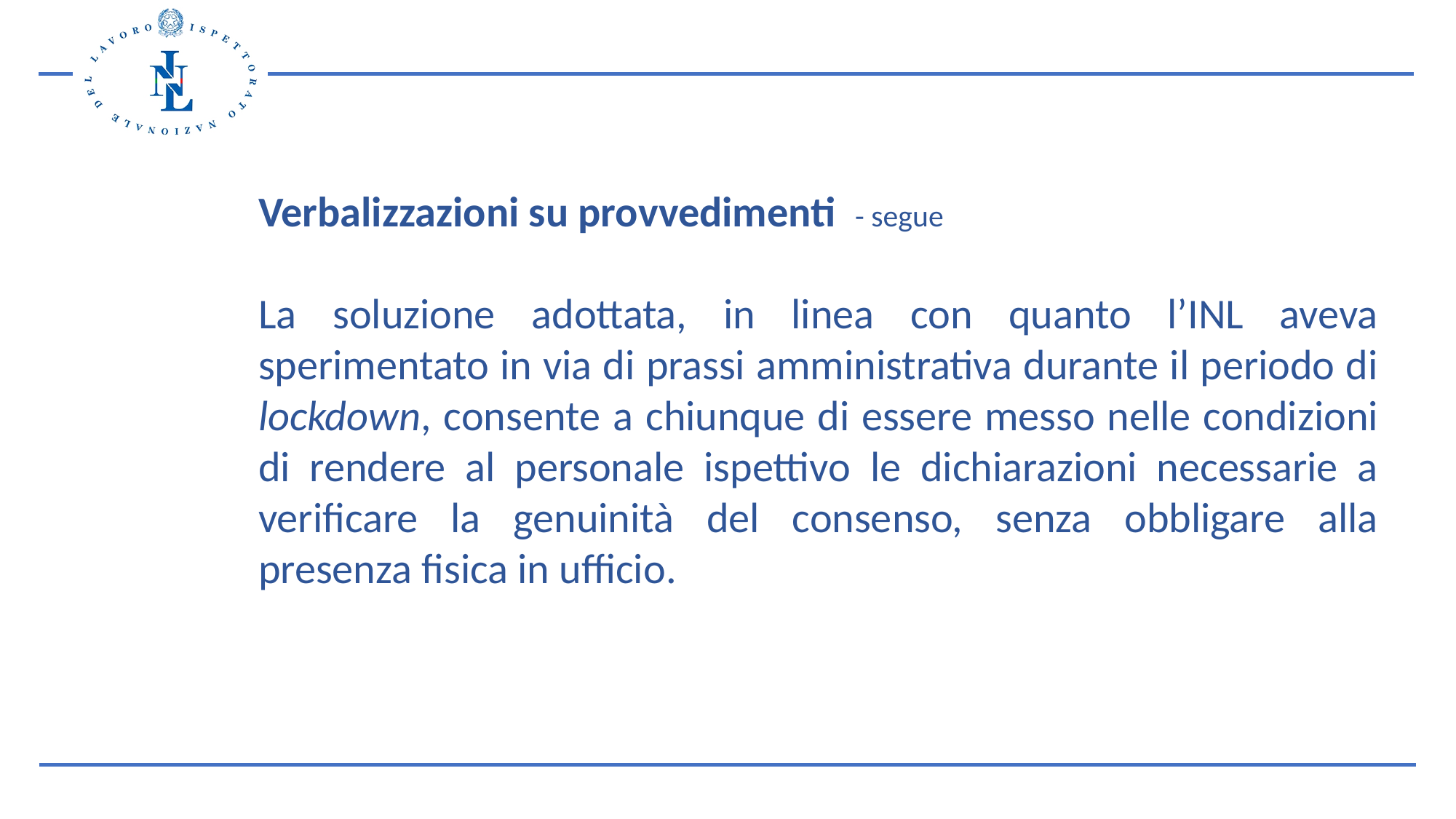

Verbalizzazioni su provvedimenti  - segue

La soluzione adottata, in linea con quanto l’INL aveva sperimentato in via di prassi amministrativa durante il periodo di lockdown, consente a chiunque di essere messo nelle condizioni di rendere al personale ispettivo le dichiarazioni necessarie a verificare la genuinità del consenso, senza obbligare alla presenza fisica in ufficio.